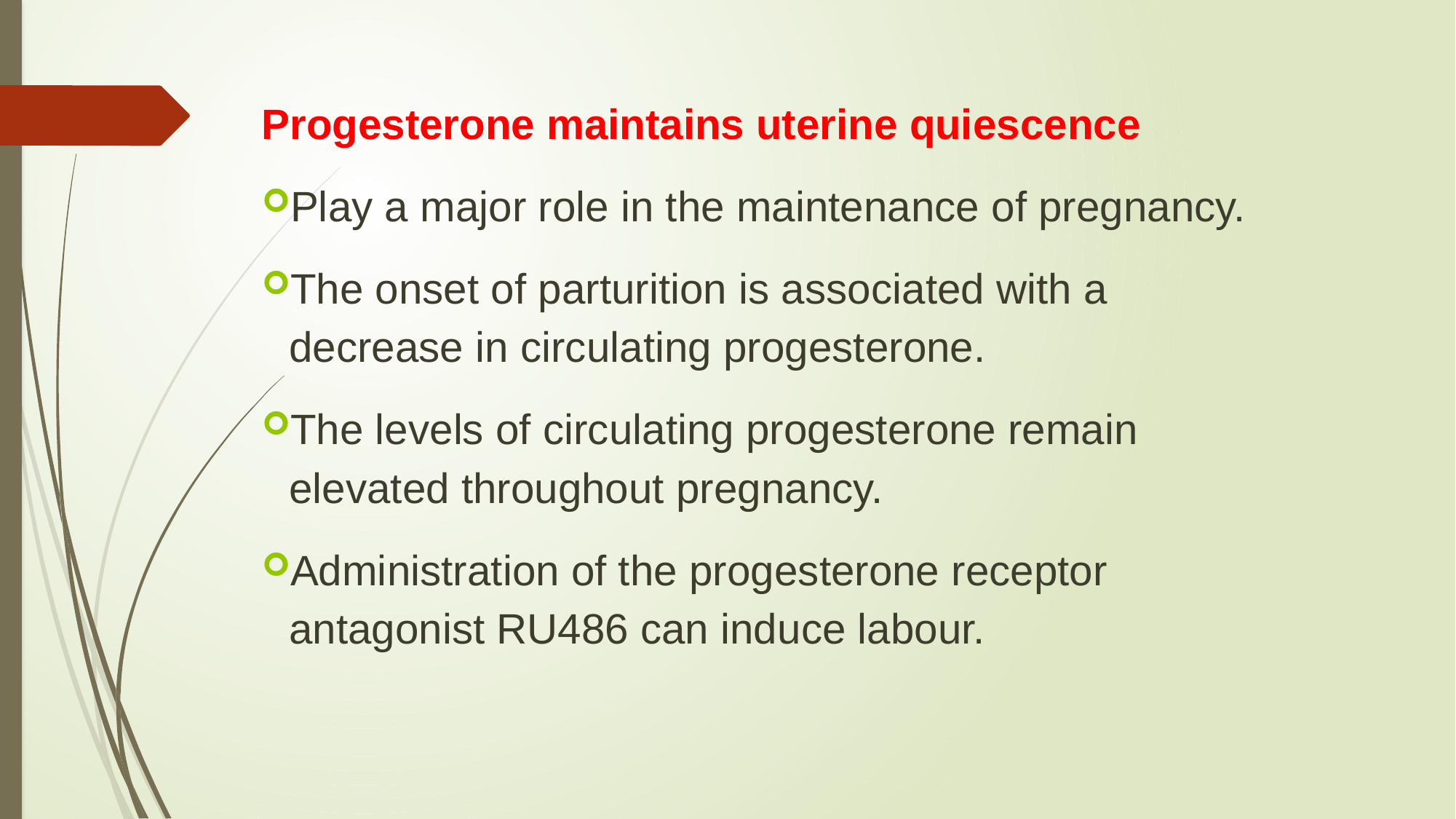

Progesterone maintains uterine quiescence
Play a major role in the maintenance of pregnancy.
The onset of parturition is associated with a decrease in circulating progesterone.
The levels of circulating progesterone remain elevated throughout pregnancy.
Administration of the progesterone receptor antagonist RU486 can induce labour.